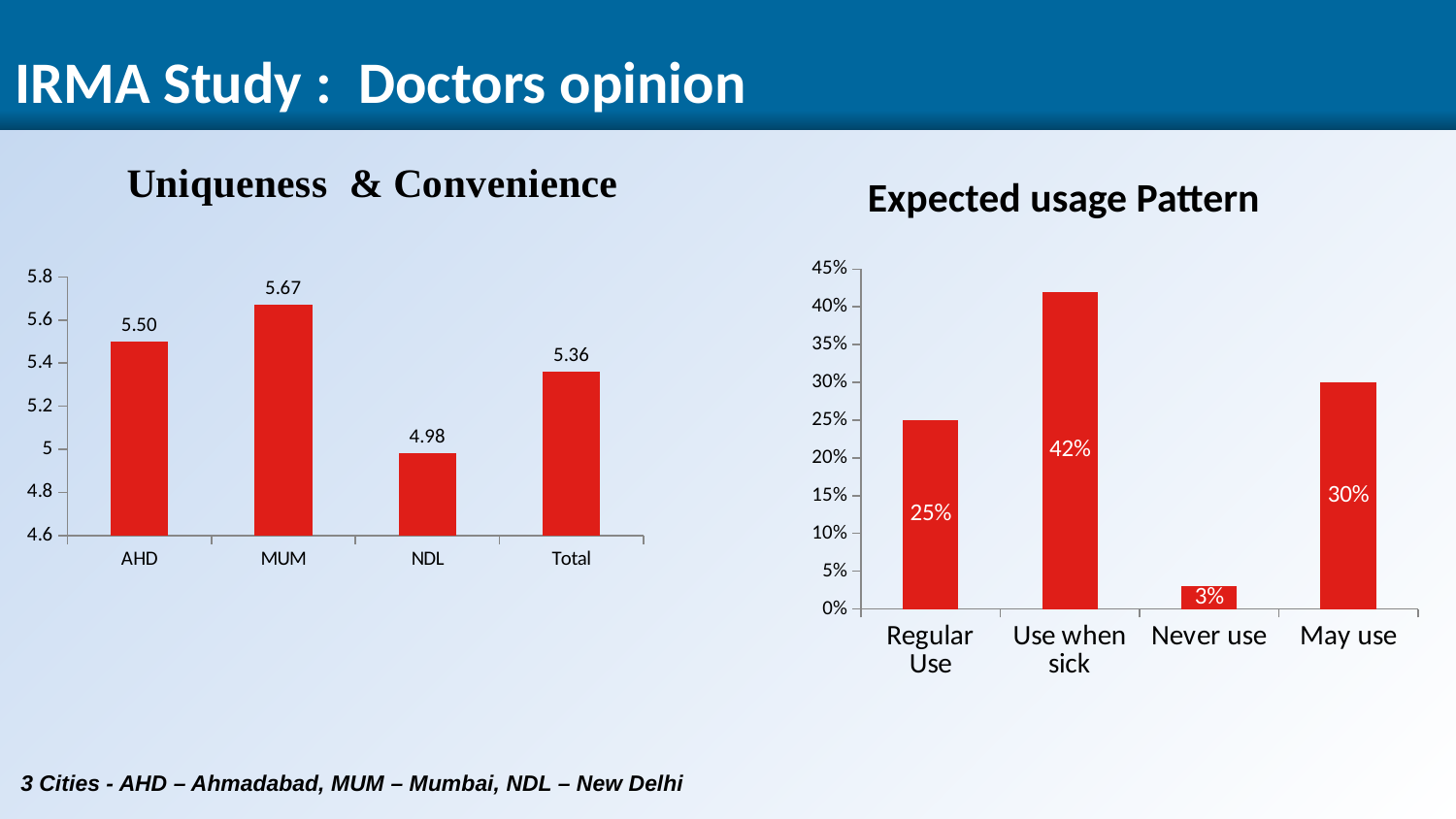

# IRMA Study :  Doctors opinion

### Chart

| Category |  |
|---|---|
| AHD | 5.5 |
| MUM | 5.67 |
| NDL | 4.98 |
| Total | 5.3599999999999985 |
Expected usage Pattern

### Chart

| Category |  |
|---|---|
| Regular Use | 0.25 |
| Use when sick | 0.4200000000000003 |
| Never use | 0.030000000000000002 |
| May use | 0.3000000000000003 |
 3 Cities - AHD – Ahmadabad, MUM – Mumbai, NDL – New Delhi